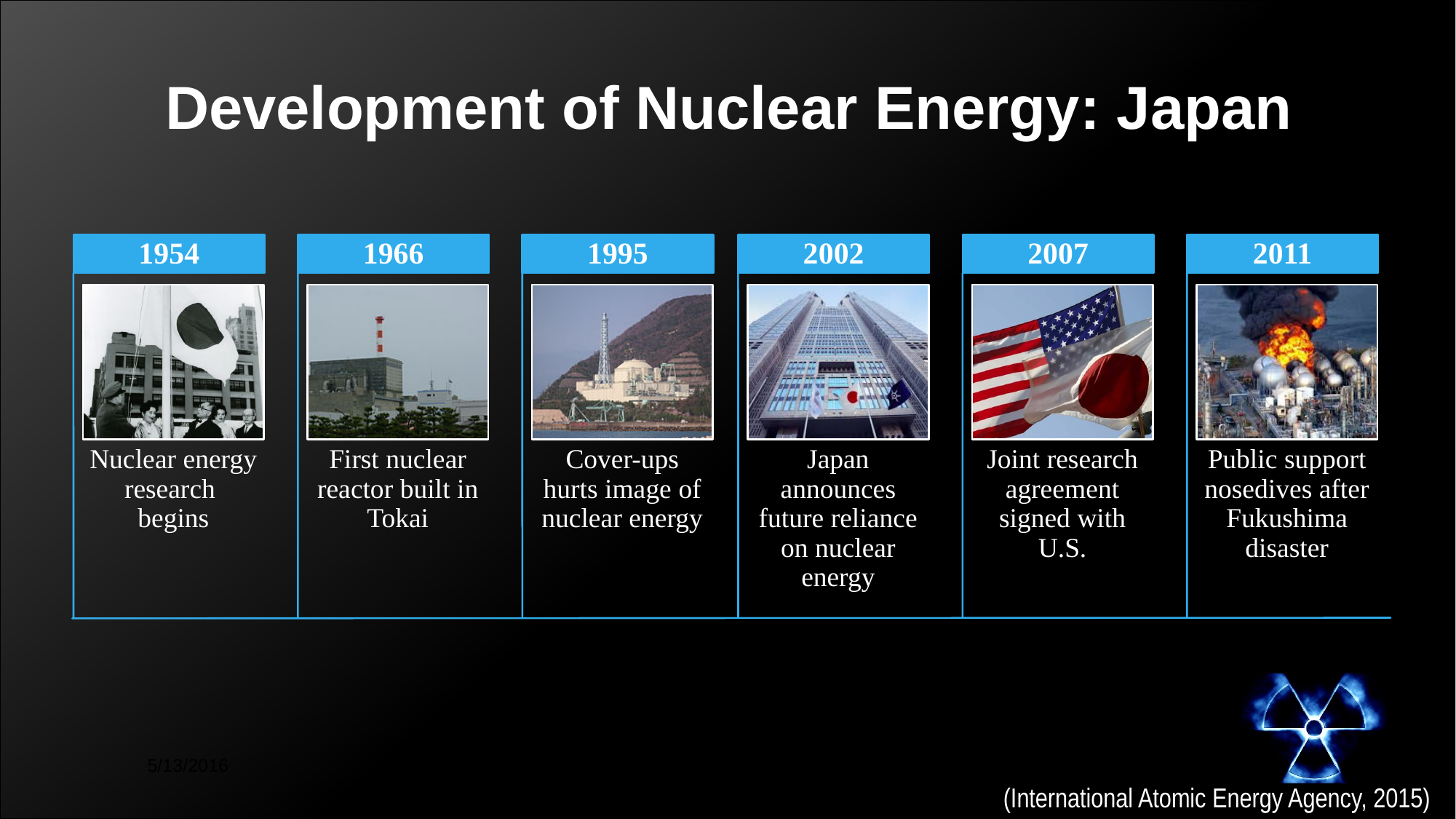

# Development of Nuclear Energy: Japan
Nuclear energy research  begins
1954
First nuclear reactor built in Tokai
1966
Cover-ups hurts image of nuclear energy
1995
Japan announces future reliance on nuclear energy
2002
Joint research agreement signed with U.S.
2007
Public support nosedives after Fukushima disaster
2011

(International Atomic Energy Agency, 2015)